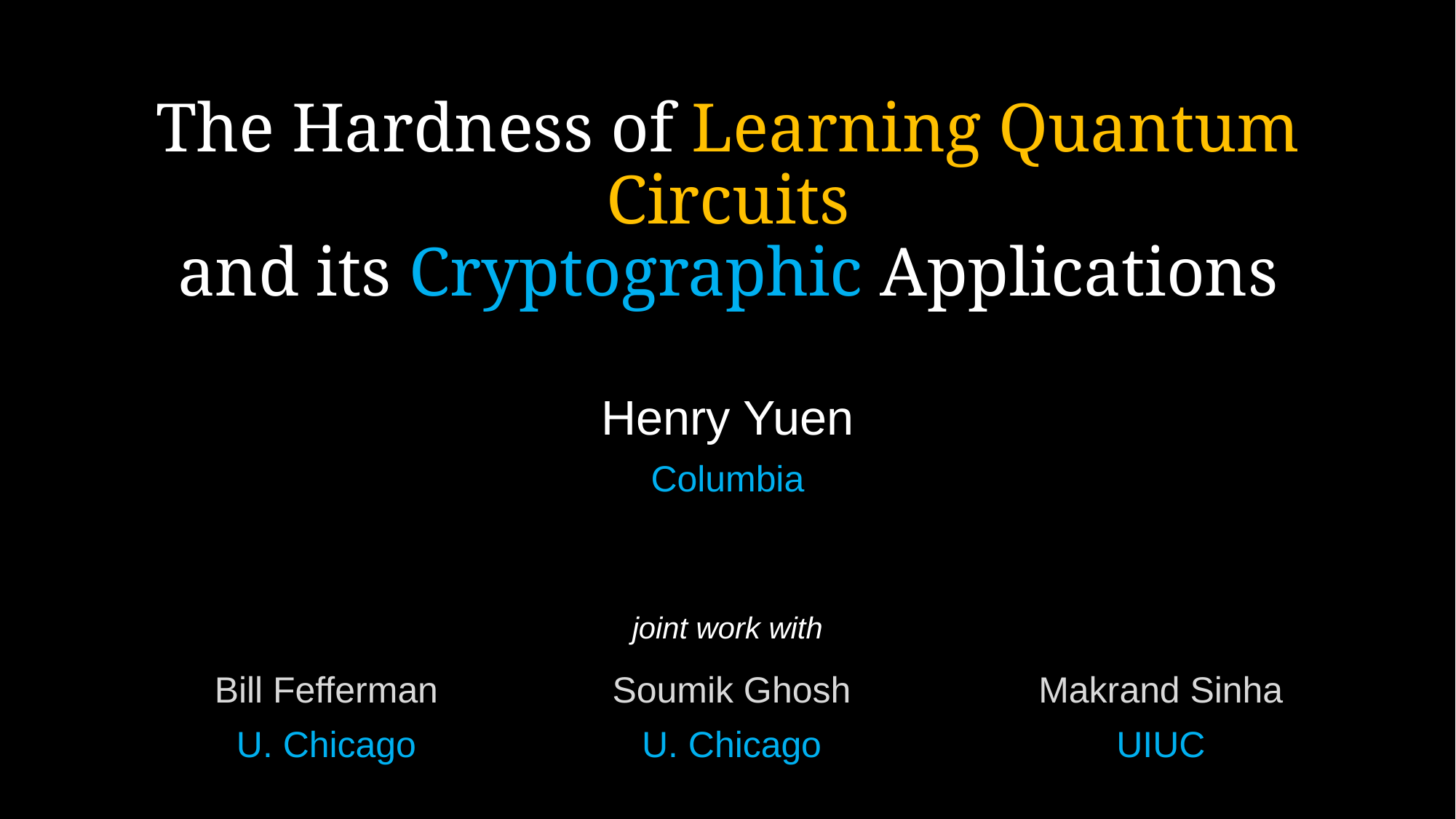

# The Hardness of Learning Quantum Circuits and its Cryptographic Applications

Henry Yuen
Columbia

Bill Fefferman
U. Chicago

Soumik Ghosh
U. Chicago

Makrand Sinha
UIUC
joint work with